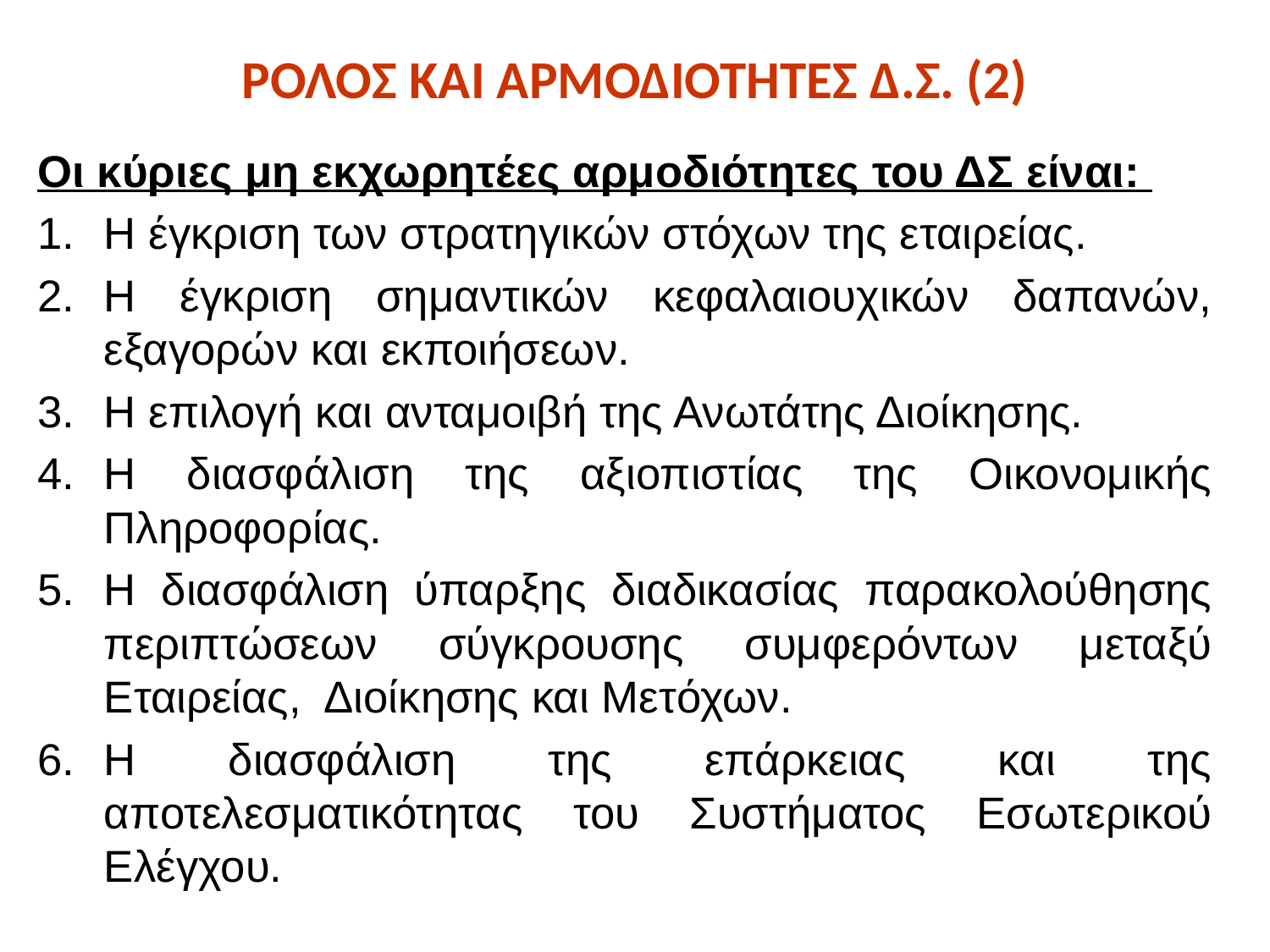

# ΡΟΛΟΣ ΚΑΙ ΑΡΜΟΔΙΟΤΗΤΕΣ Δ.Σ. (2)
Οι κύριες μη εκχωρητέες αρμοδιότητες του ΔΣ είναι:
Η έγκριση των στρατηγικών στόχων της εταιρείας.
Η έγκριση σημαντικών κεφαλαιουχικών δαπανών, εξαγορών και εκποιήσεων.
Η επιλογή και ανταμοιβή της Ανωτάτης Διοίκησης.
Η διασφάλιση της αξιοπιστίας της Οικονομικής Πληροφορίας.
Η διασφάλιση ύπαρξης διαδικασίας παρακολούθησης περιπτώσεων σύγκρουσης συμφερόντων μεταξύ Εταιρείας,  Διοίκησης και Μετόχων.
Η διασφάλιση της επάρκειας και της αποτελεσματικότητας του Συστήματος Εσωτερικού Ελέγχου.